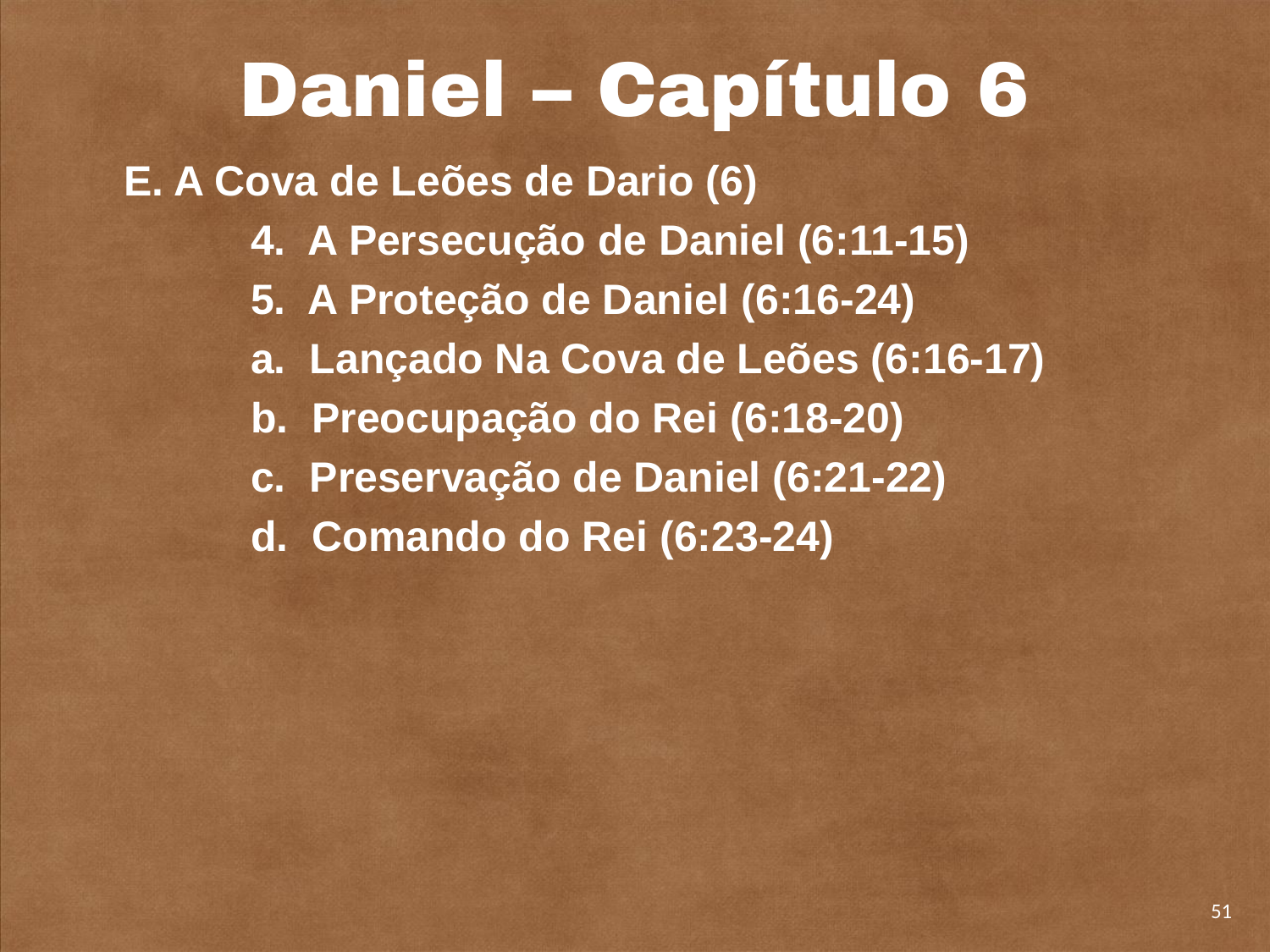

# Daniel – Capítulo 6
	E. A Cova de Leões de Dario (6)
		4.  A Persecução de Daniel (6:11-15)
		5.  A Proteção de Daniel (6:16-24)
		a.  Lançado Na Cova de Leões (6:16-17)
		b.  Preocupação do Rei (6:18-20)
		c.  Preservação de Daniel (6:21-22)
		d.  Comando do Rei (6:23-24)
51